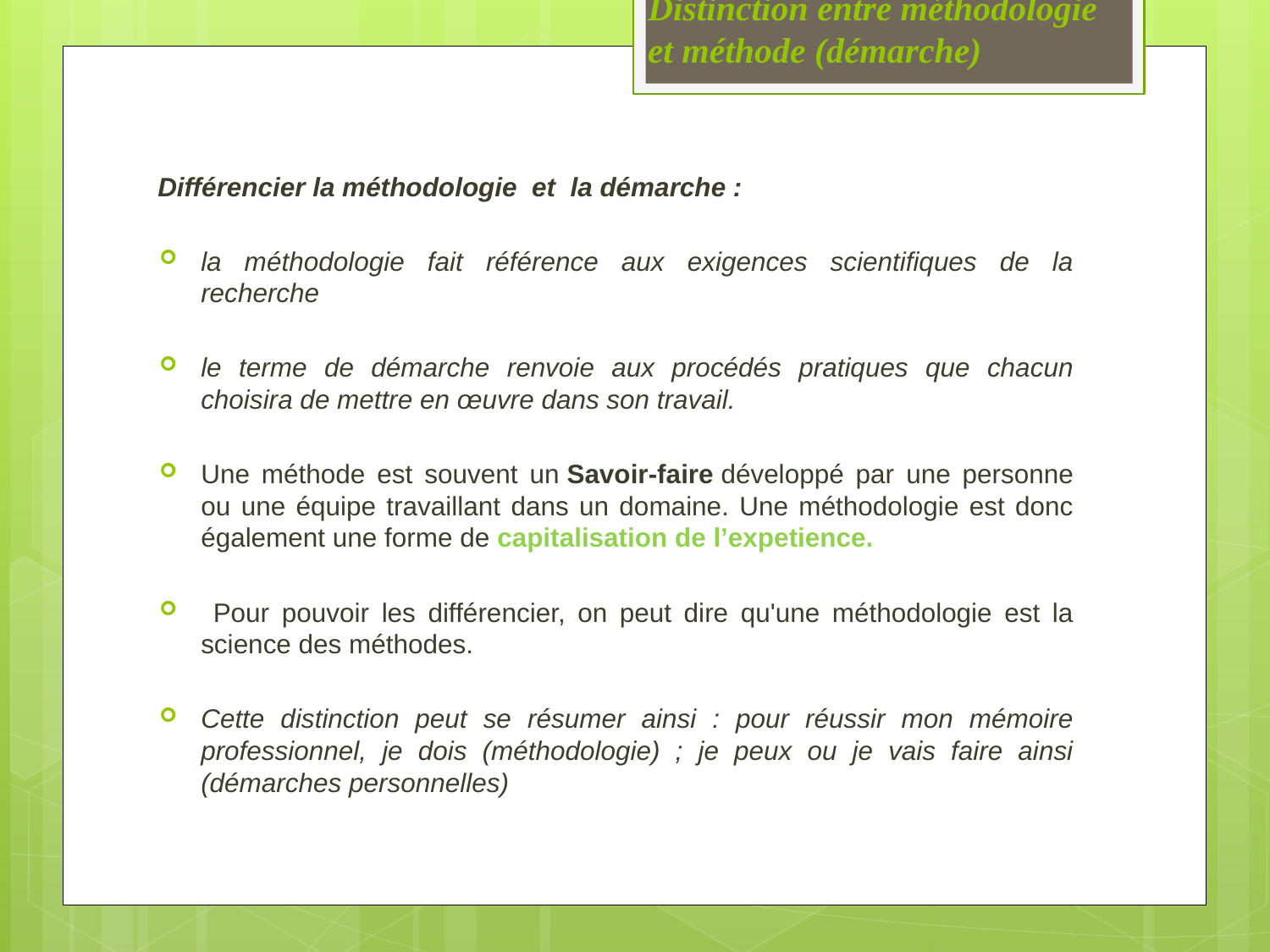

# Distinction entre méthodologie et méthode (démarche)

Différencier la méthodologie  et  la démarche :

la méthodologie fait référence aux exigences scientifiques de la recherche

le terme de démarche renvoie aux procédés pratiques que chacun choisira de mettre en œuvre dans son travail.

Une méthode est souvent un Savoir-faire développé par une personne ou une équipe travaillant dans un domaine. Une méthodologie est donc également une forme de capitalisation de l’expetience.

 Pour pouvoir les différencier, on peut dire qu'une méthodologie est la science des méthodes.

Cette distinction peut se résumer ainsi : pour réussir mon mémoire professionnel, je dois (méthodologie) ; je peux ou je vais faire ainsi (démarches personnelles)